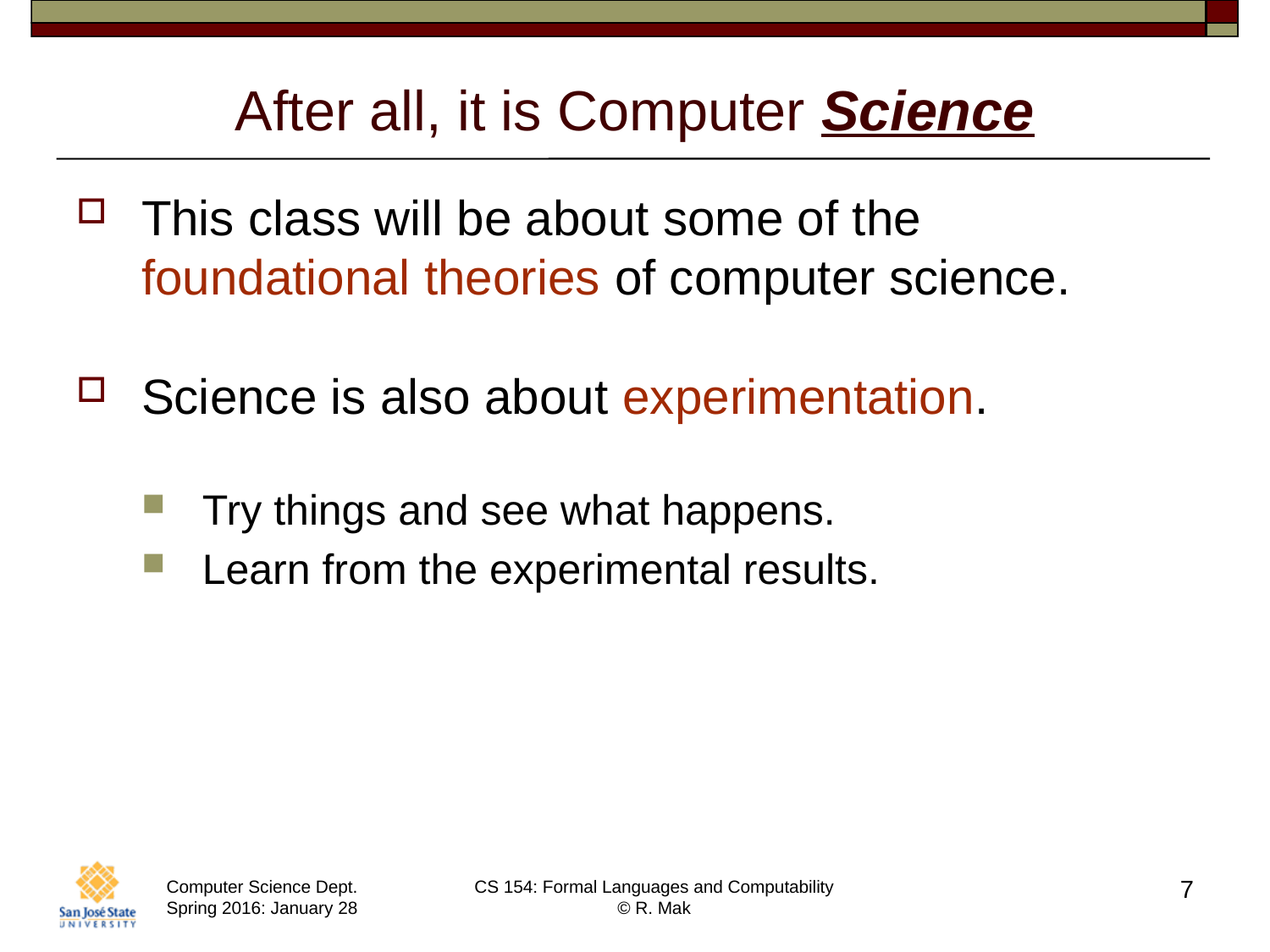

# After all, it is Computer Science
This class will be about some of the
foundational theories of computer science.

Science is also about experimentation.

Try things and see what happens.
Learn from the experimental results.
7